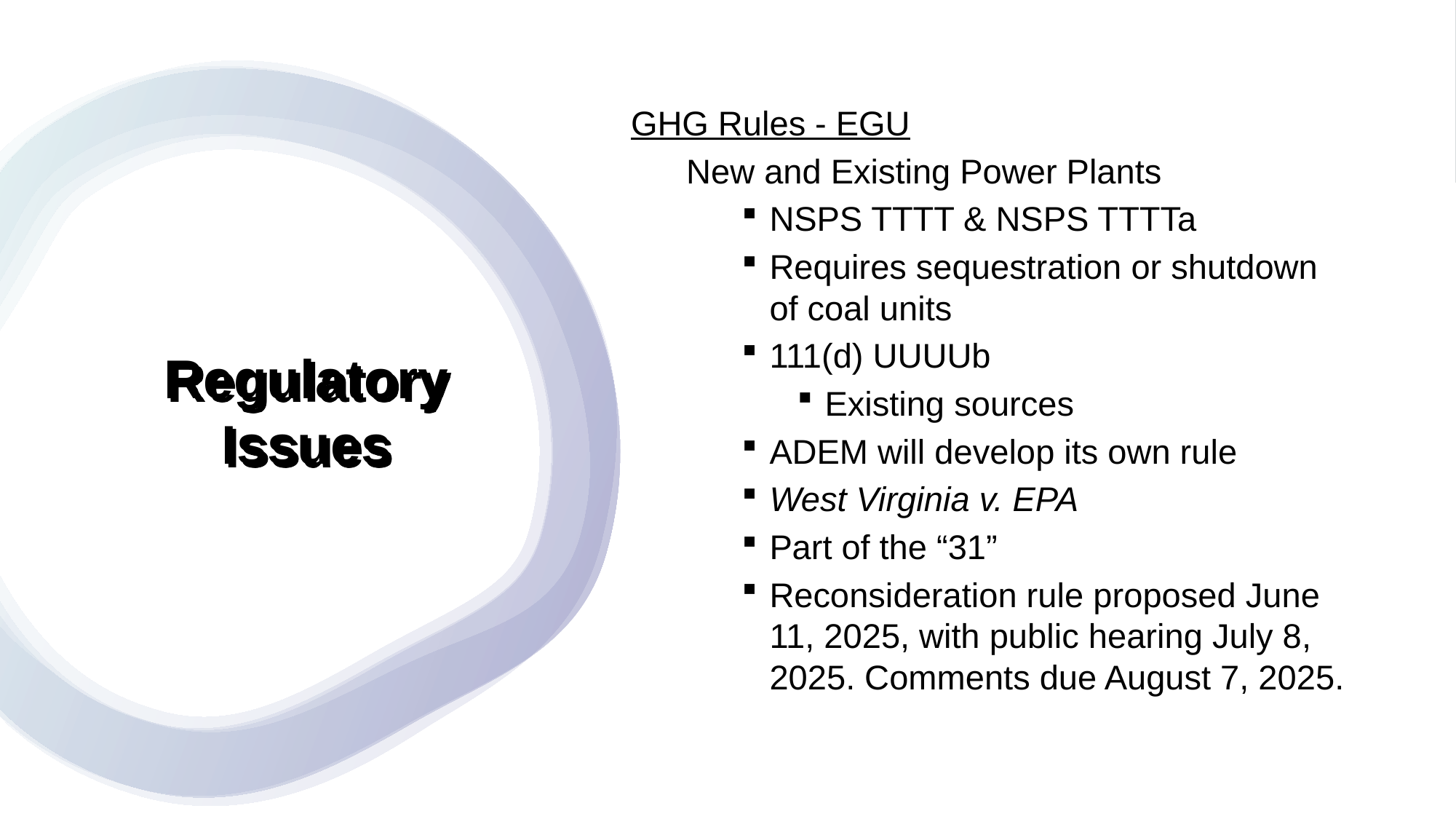

GHG Rules - EGU
New and Existing Power Plants
NSPS TTTT & NSPS TTTTa
Requires sequestration or shutdown of coal units
111(d) UUUUb
Existing sources
ADEM will develop its own rule
West Virginia v. EPA
Part of the “31”
Reconsideration rule proposed June 11, 2025, with public hearing July 8, 2025. Comments due August 7, 2025.

# Regulatory Issues